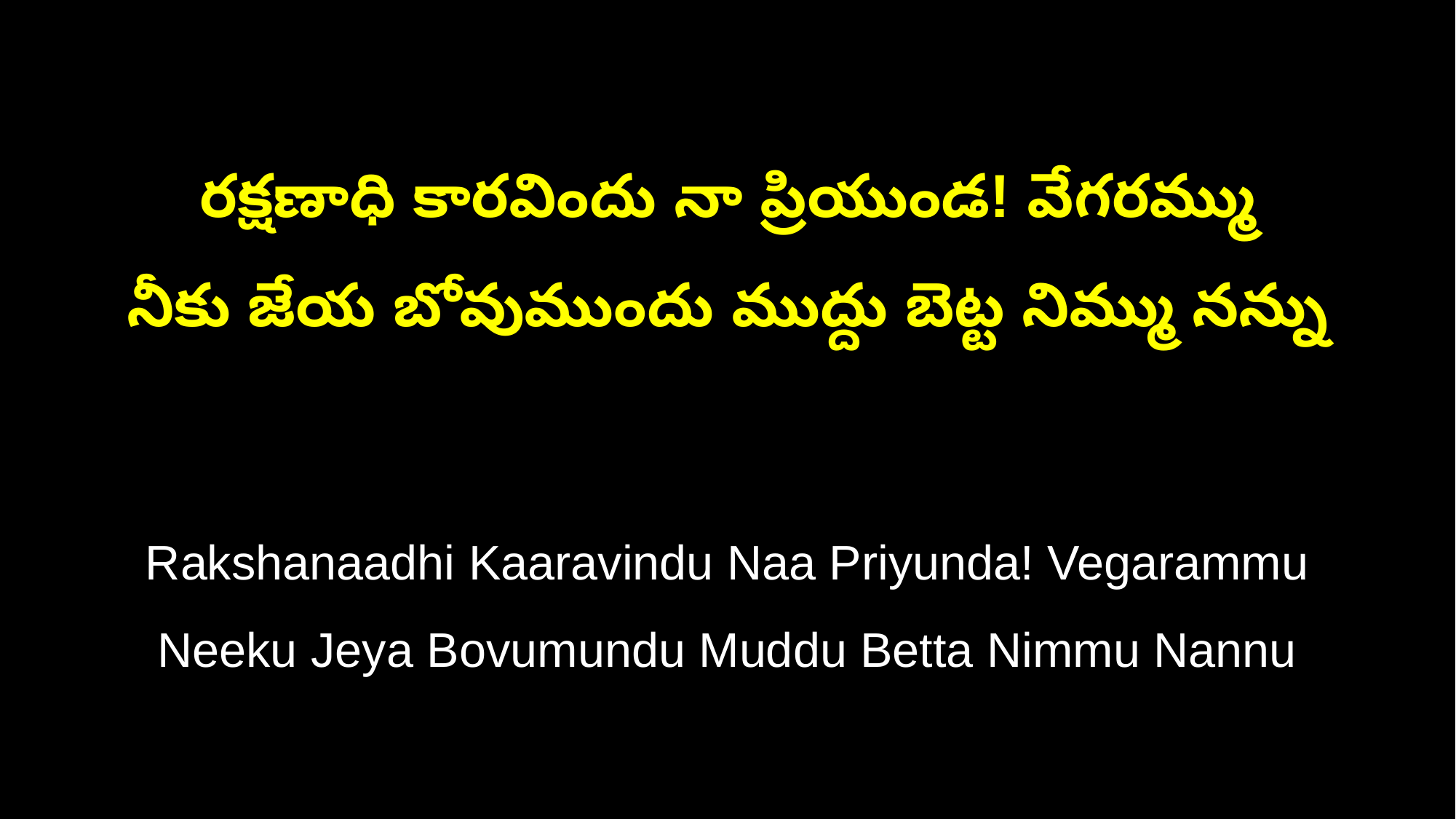

రక్షణాధి కారవిందు నా ప్రియుండ! వేగరమ్ము
నీకు జేయ బోవుముందు ముద్దు బెట్ట నిమ్ము నన్ను
Rakshanaadhi Kaaravindu Naa Priyunda! Vegarammu
Neeku Jeya Bovumundu Muddu Betta Nimmu Nannu